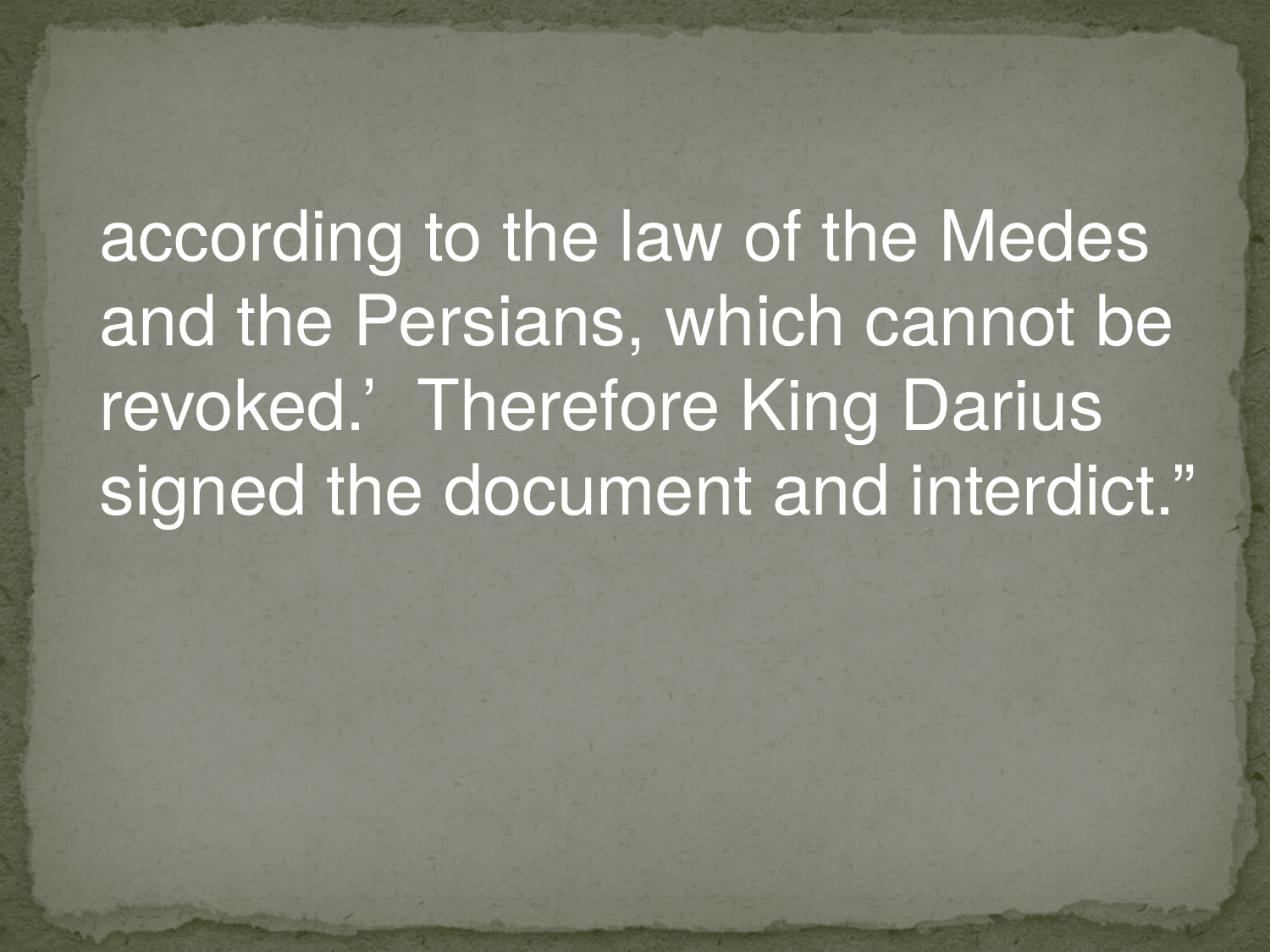

according to the law of the Medes
and the Persians, which cannot be
revoked.’  Therefore King Darius
signed the document and interdict.”